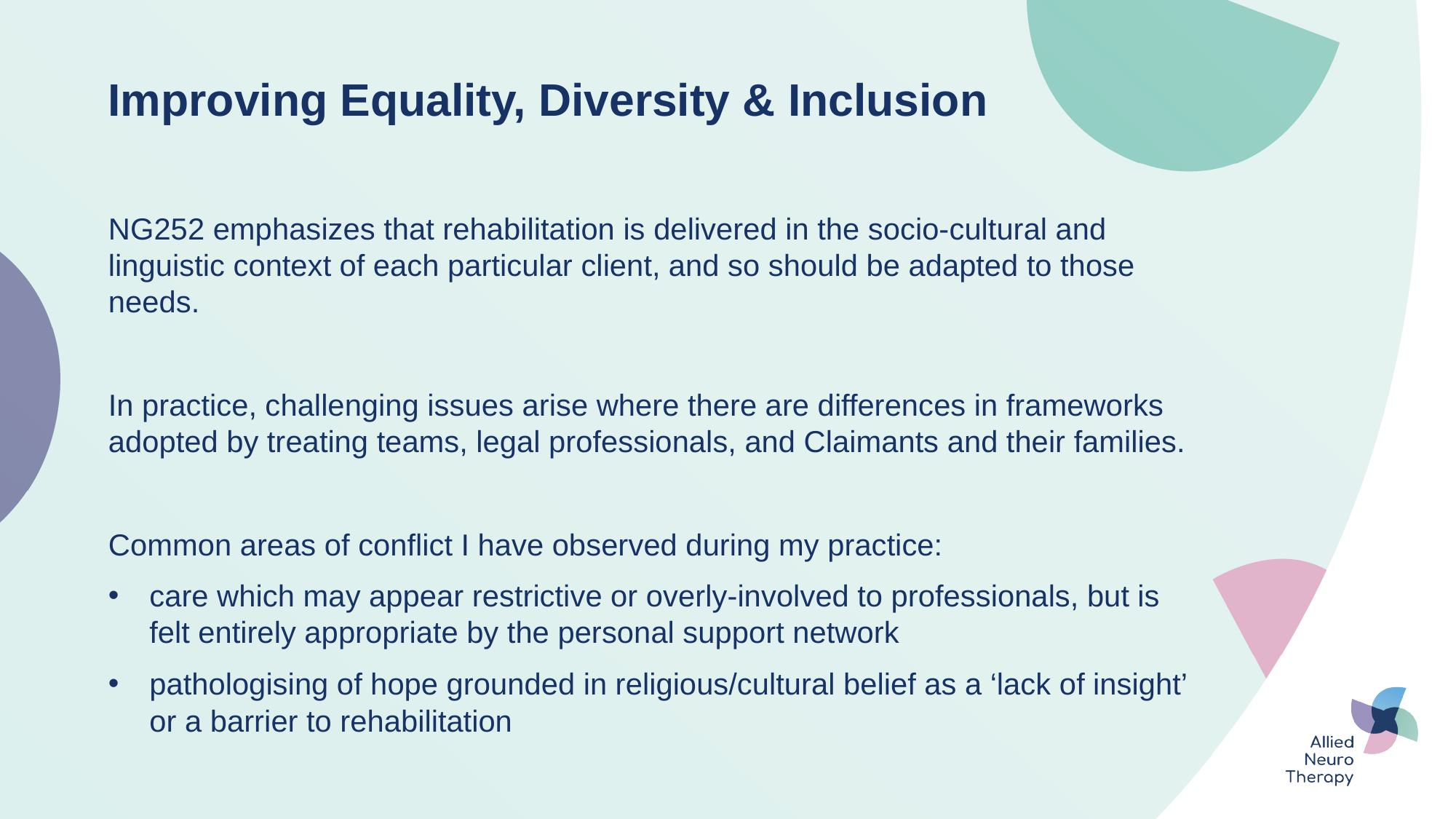

Improving Equality, Diversity & Inclusion
NG252 emphasizes that rehabilitation is delivered in the socio-cultural and linguistic context of each particular client, and so should be adapted to those needs.

In practice, challenging issues arise where there are differences in frameworks adopted by treating teams, legal professionals, and Claimants and their families.

Common areas of conflict I have observed during my practice:
care which may appear restrictive or overly-involved to professionals, but is felt entirely appropriate by the personal support network
pathologising of hope grounded in religious/cultural belief as a ‘lack of insight’ or a barrier to rehabilitation